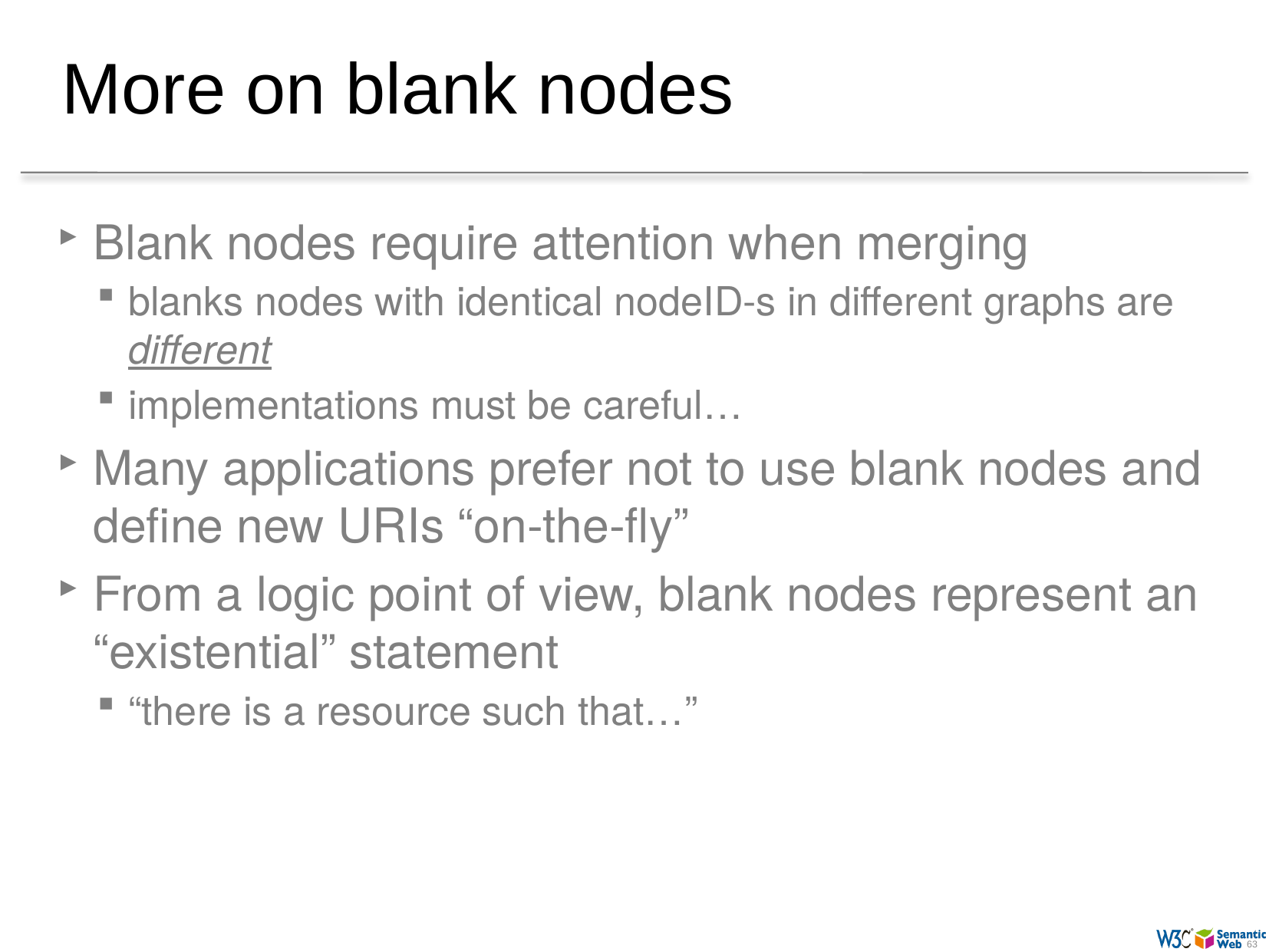

# More on blank nodes
Blank nodes require attention when merging
blanks nodes with identical nodeID-s in different graphs are different
implementations must be careful…
Many applications prefer not to use blank nodes and define new URIs “on-the-fly”
From a logic point of view, blank nodes represent an “existential” statement
“there is a resource such that…”